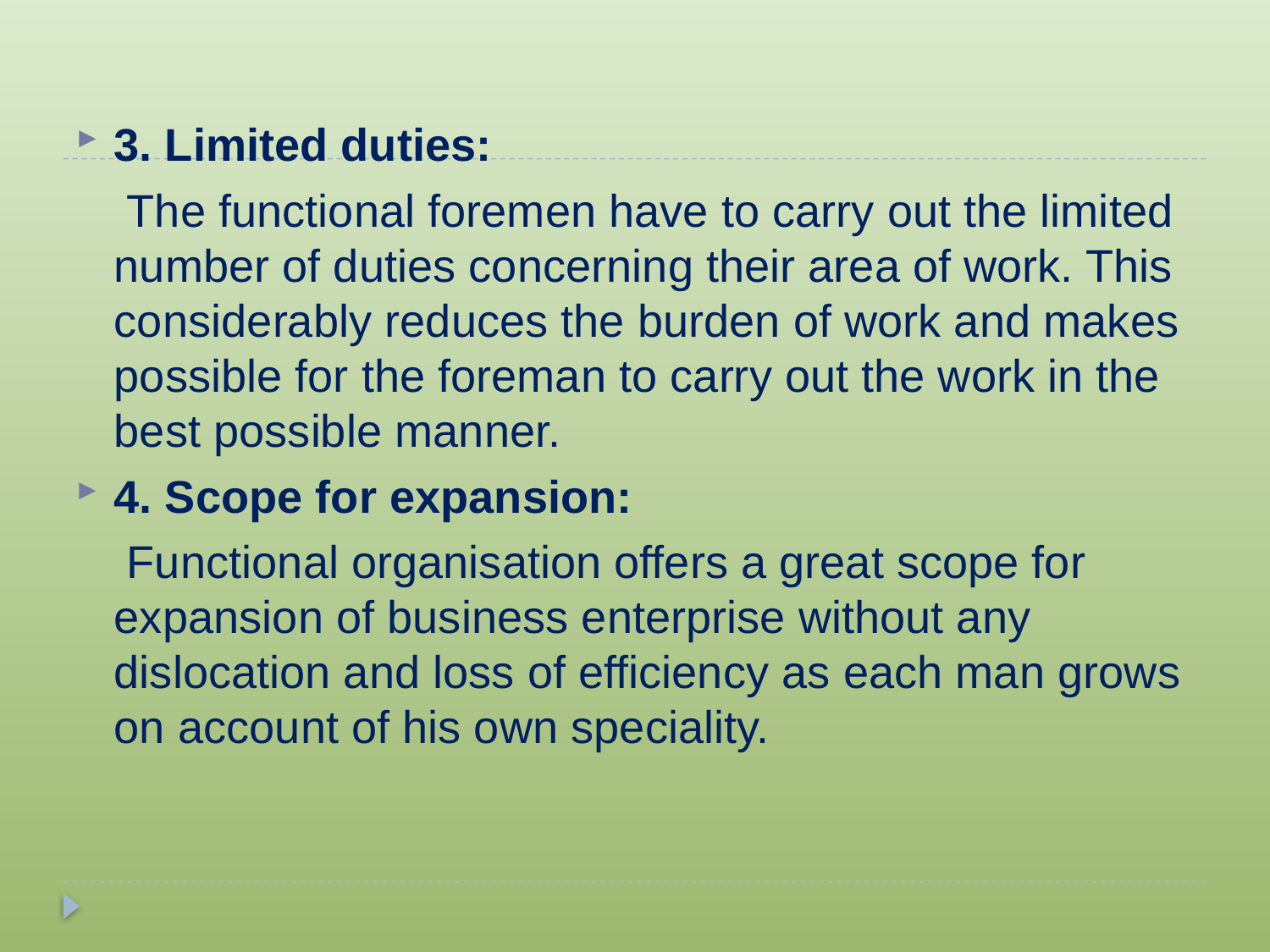

3. Limited duties:
    The functional foremen have to carry out the limited number of duties concerning their area of work. This considerably reduces the burden of work and makes possible for the foreman to carry out the work in the best possible manner.
4. Scope for expansion:
    Functional organisation offers a great scope for expansion of business enterprise without any dislocation and loss of efficiency as each man grows on account of his own speciality.